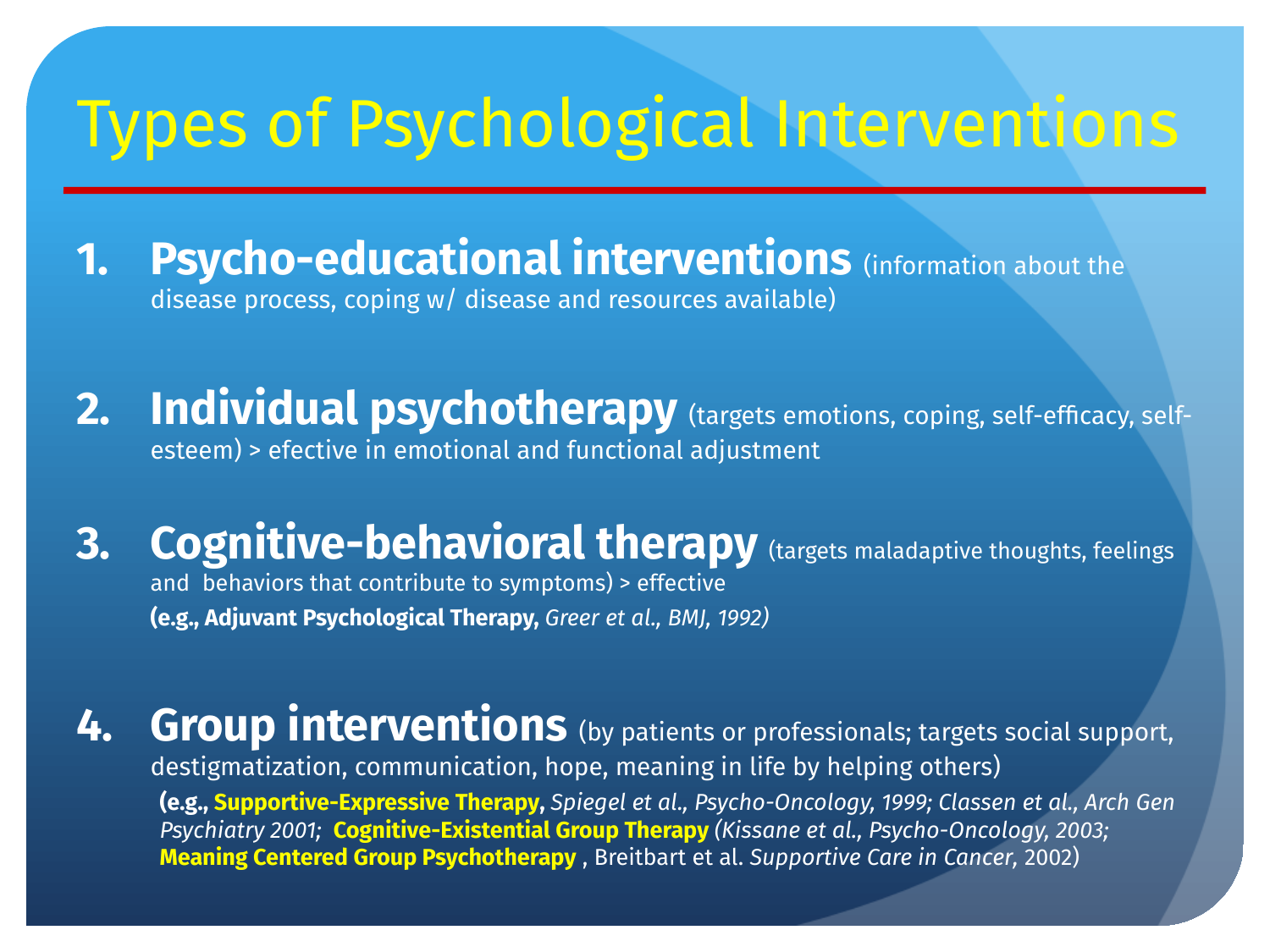

# Types of Psychological Interventions

Psycho-educational interventions (information about the disease process, coping w/ disease and resources available)

Individual psychotherapy (targets emotions, coping, self-efficacy, self-esteem) > efective in emotional and functional adjustment

3. 	Cognitive-behavioral therapy (targets maladaptive thoughts, feelings and  behaviors that contribute to symptoms) > effective
	(e.g., Adjuvant Psychological Therapy, Greer et al., BMJ, 1992)

4.	Group interventions (by patients or professionals; targets social support, destigmatization, communication, hope, meaning in life by helping others)
	(e.g., Supportive-Expressive Therapy, Spiegel et al., Psycho-Oncology, 1999; Classen et al., Arch Gen Psychiatry 2001;  Cognitive-Existential Group Therapy (Kissane et al., Psycho-Oncology, 2003; Meaning Centered Group Psychotherapy , Breitbart et al. Supportive Care in Cancer, 2002)

        Edwards, Hulbert-Williams & Neal, Psychological Interventions for women w/ mBC (review), The Cochrane Collaboration, 2008